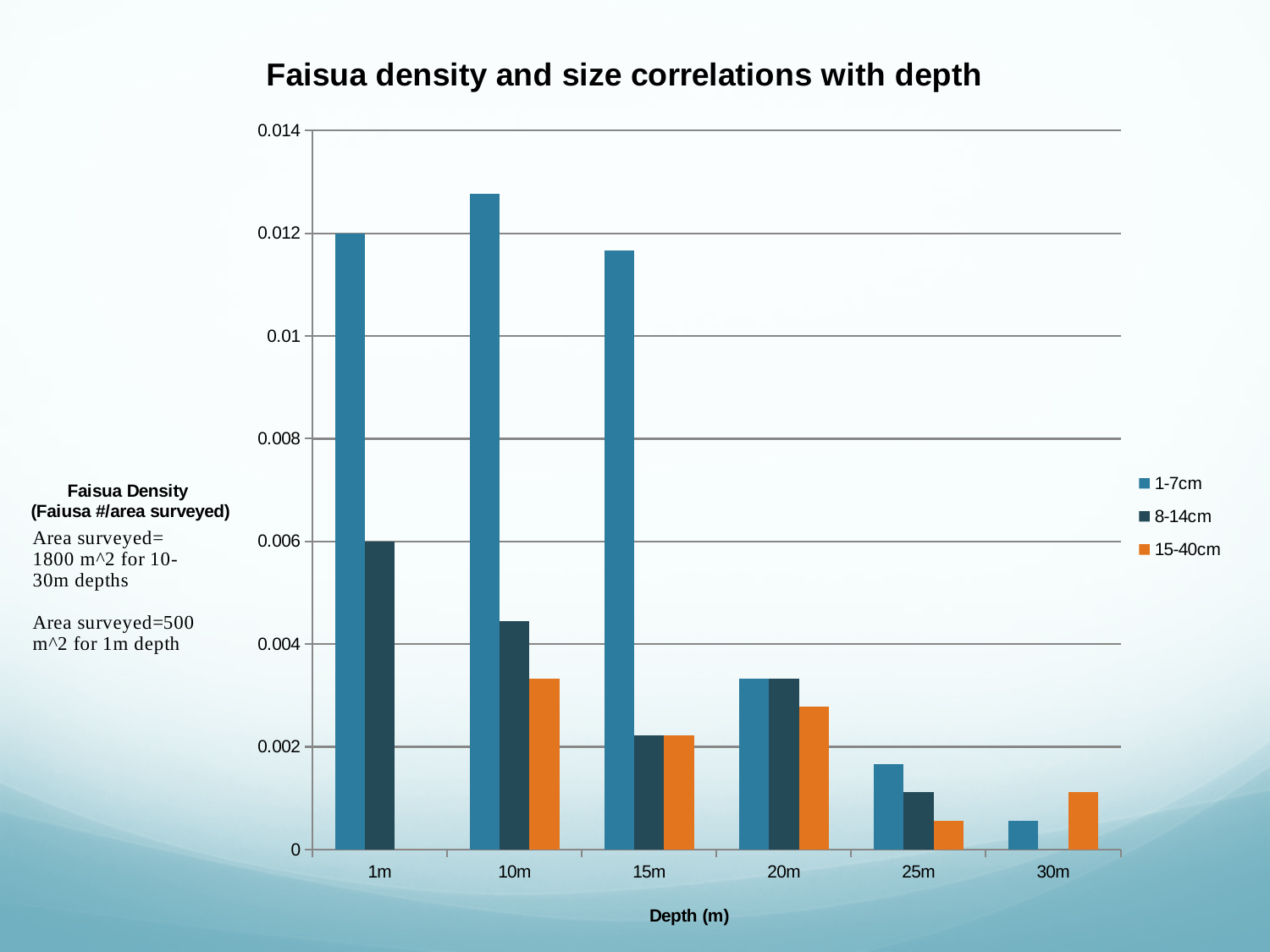

### Chart: Faisua density and size correlations with depth

| Category | 1-7cm | 8-14cm | 15-40cm |
|---|---|---|---|
| 1m | 0.012 | 0.006 | 0.0 |
| 10m | 0.0127777778 | 0.00444444444 | 0.0033333333 |
| 15m | 0.0116666667 | 0.0022222222 | 0.00222222222 |
| 20m | 0.003333333333 | 0.00333333333333333 | 0.0027777778 |
| 25m | 0.00166666666666667 | 0.00111111111111111 | 0.000555555555555556 |
| 30m | 0.000555555555555556 | 0.0 | 0.00111111111111111 |